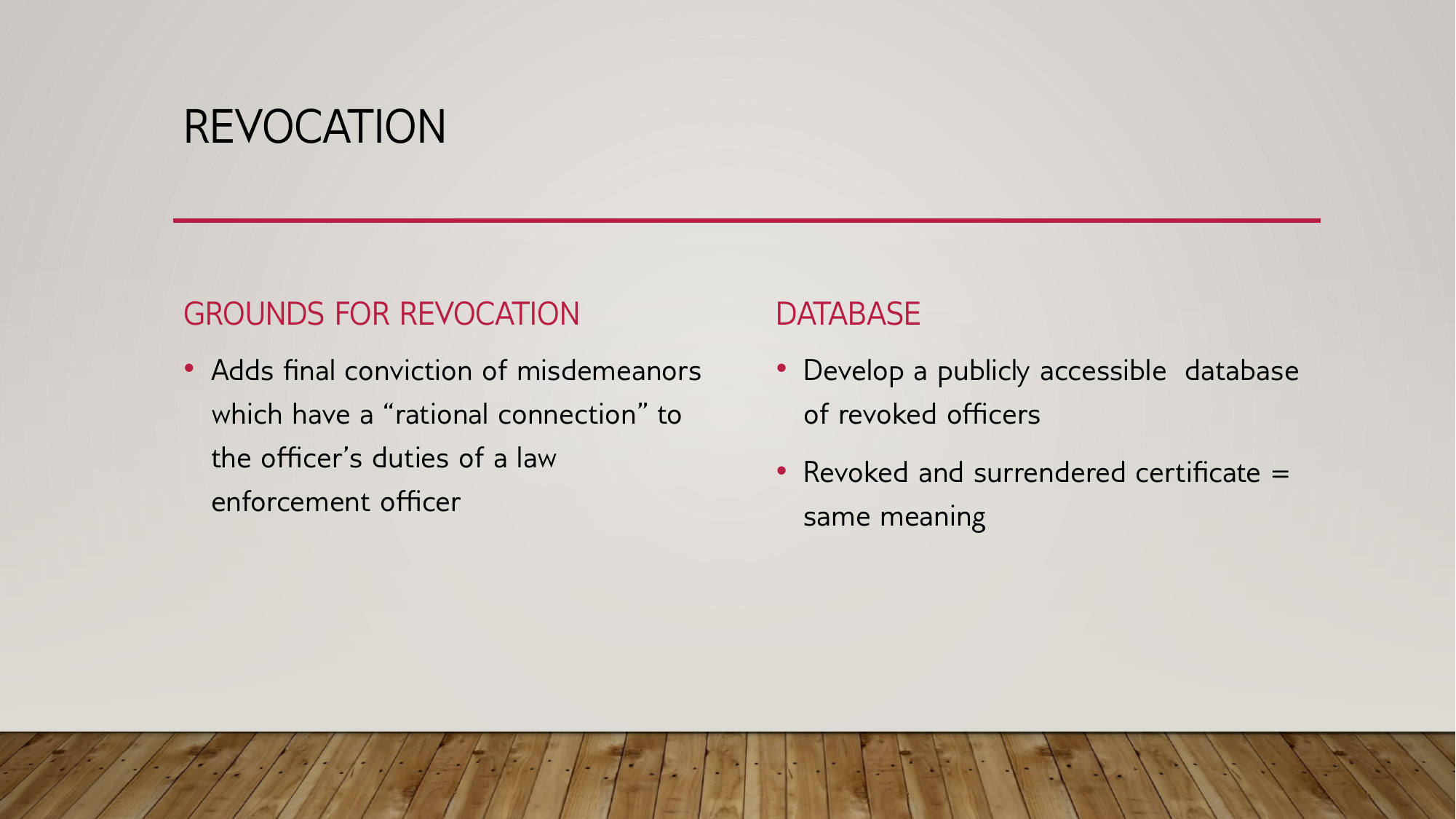

# revocation
Grounds for revocation
Database
Develop a publicly accessible  database of revoked officers
Revoked and surrendered certificate = same meaning
Adds final conviction of misdemeanors which have a “rational connection” to  the officer’s duties of a law enforcement officer